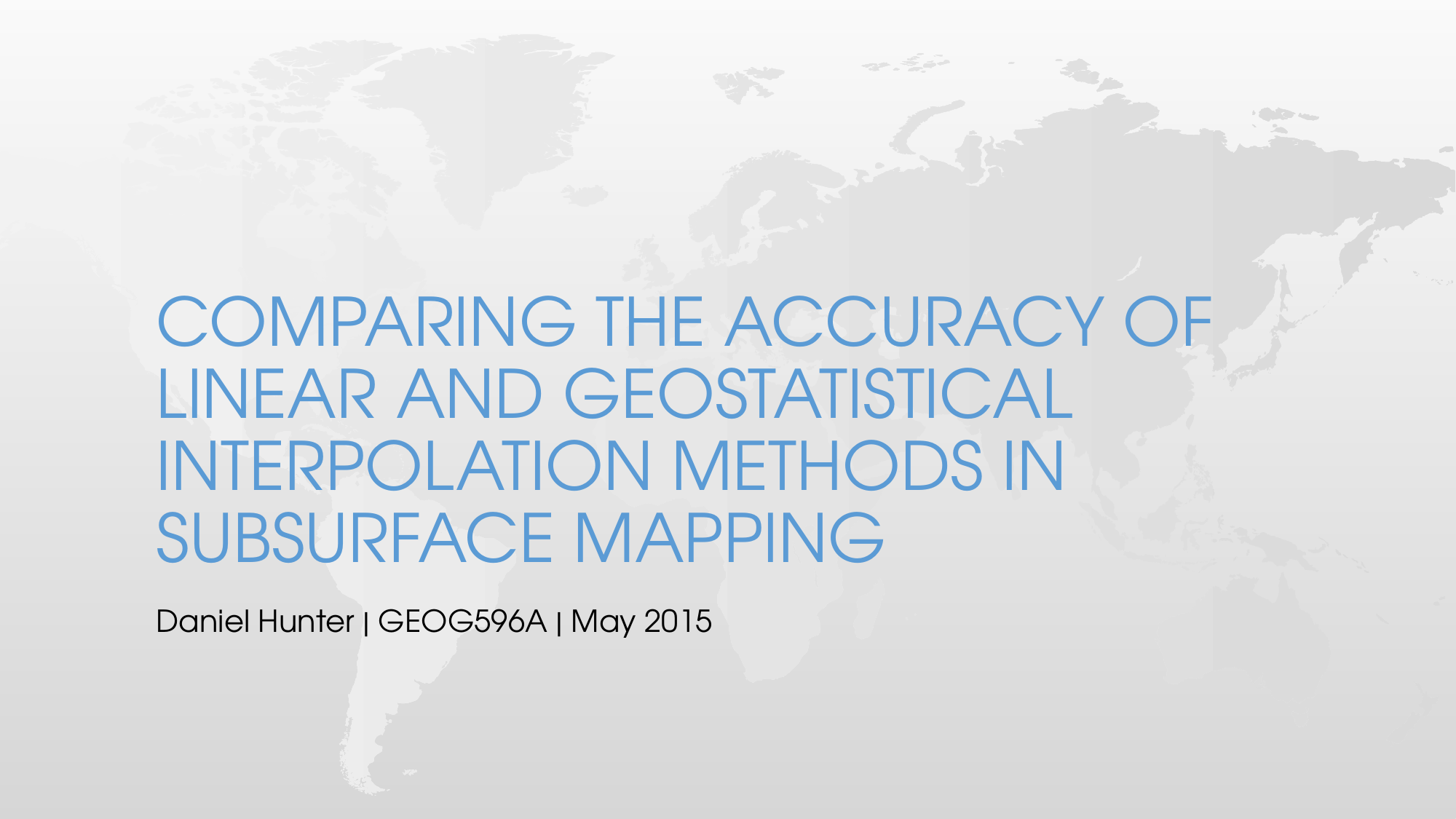

# Comparing the Accuracy of Linear and Geostatistical Interpolation Methods in Subsurface Mapping
Daniel Hunter | GEOG596A | May 2015